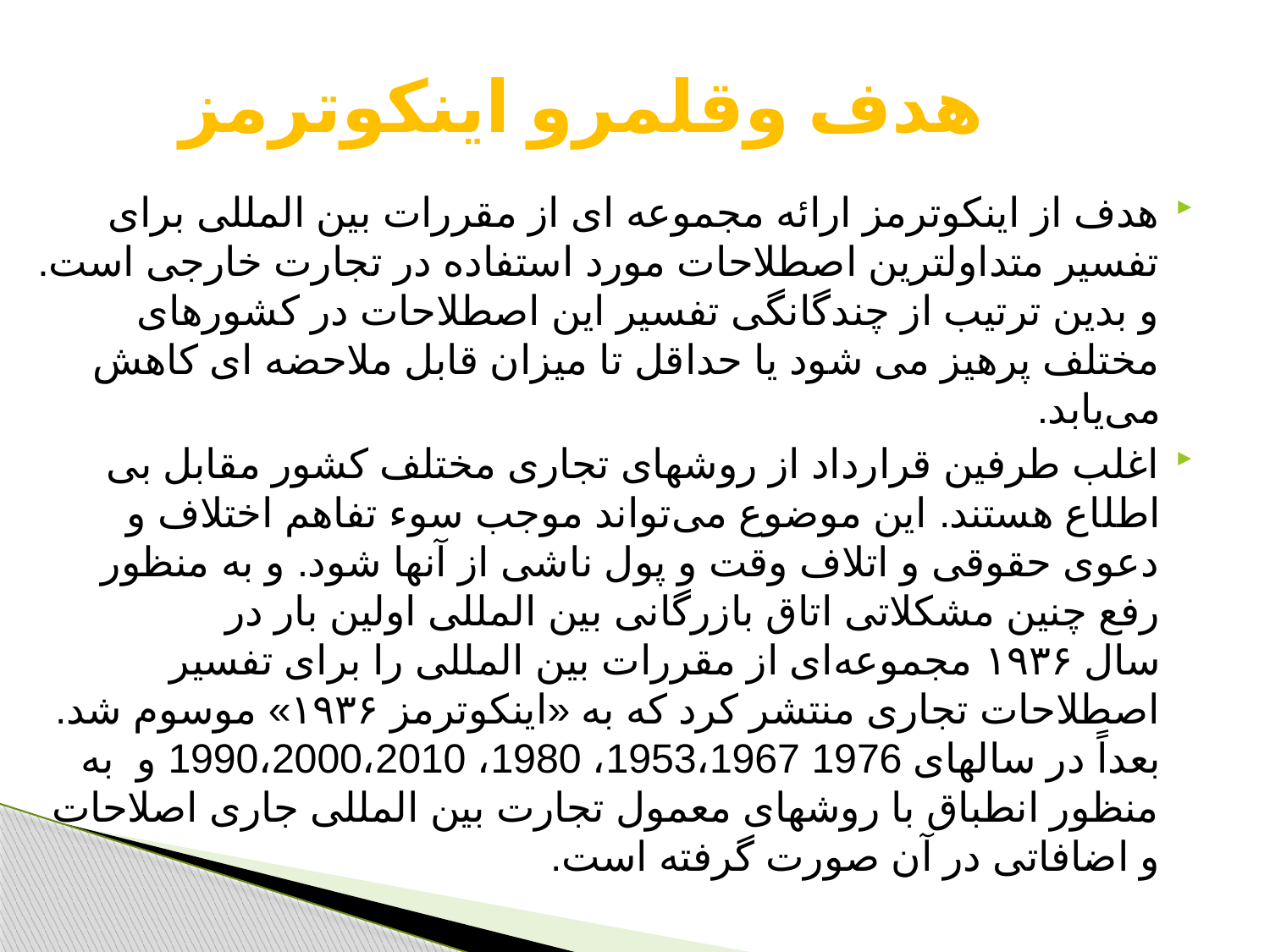

# هدف وقلمرو اینکوترمز
هدف از اینکوترمز ارائه مجموعه‌ ای از مقررات بین المللی برای تفسیر متداولترین اصطلاحات مورد استفاده در تجارت خارجی است. و بدین ترتیب از چندگانگی تفسیر این اصطلاحات در کشورهای مختلف پرهیز می شود یا حداقل تا میزان قابل ملاحضه ‌ای کاهش می‌یابد.
اغلب طرفین قرارداد از روشهای تجاری مختلف کشور مقابل بی اطلاع هستند. این موضوع می‌تواند موجب سوء تفاهم اختلاف و دعوی حقوقی و اتلاف وقت و پول ناشی از آنها شود. و به منظور رفع چنین مشکلاتی اتاق بازرگانی بین المللی اولین بار در سال ۱۹۳۶ مجموعه‌ای از مقررات بین المللی را برای تفسیر اصطلاحات تجاری منتشر کرد که به «اینکوترمز ۱۹۳۶» موسوم شد. بعداً در سالهای 1953،1967 1976، 1980، 1990،2000،2010 و  به منظور انطباق با روشهای معمول تجارت بین المللی جاری اصلاحات و اضافاتی در آن صورت گرفته است.